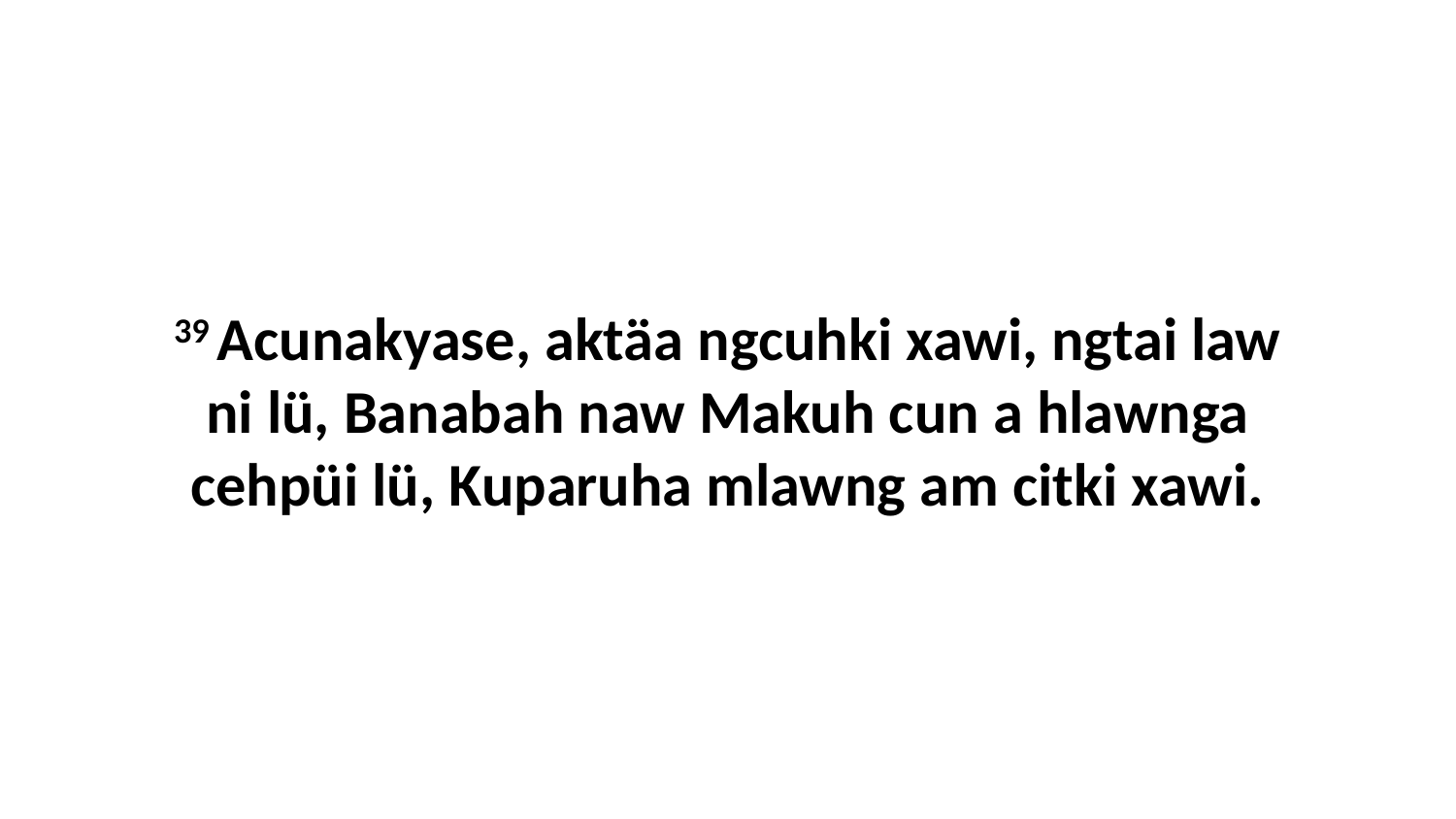

39 Acunakyase, aktäa ngcuhki xawi, ngtai law ni lü, Banabah naw Makuh cun a hlawnga cehpüi lü, Kuparuha mlawng am citki xawi.